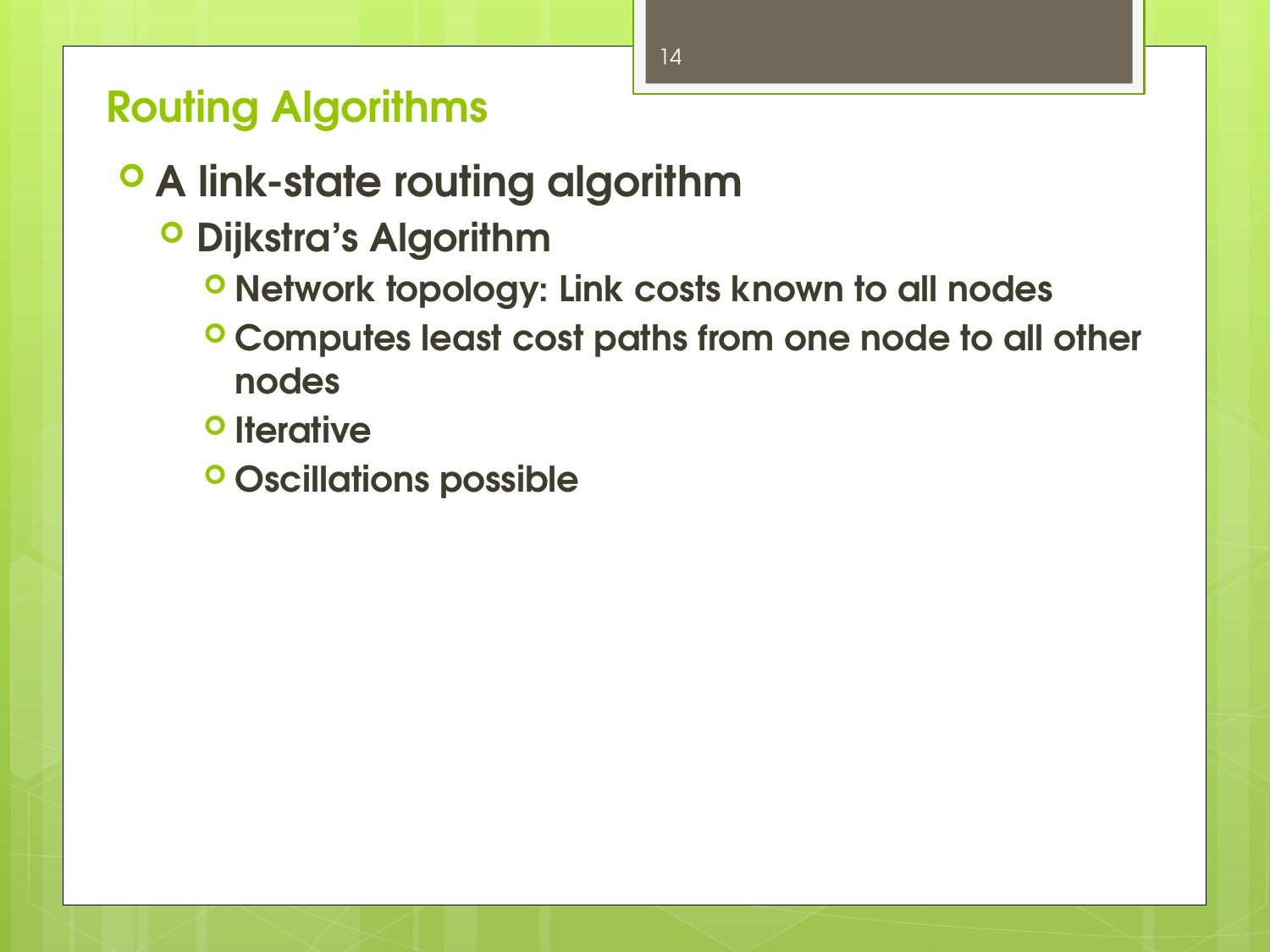

14
# Routing Algorithms
A link-state routing algorithm
Dijkstra’s Algorithm
Network topology: Link costs known to all nodes
Computes least cost paths from one node to all other nodes
Iterative
Oscillations possible